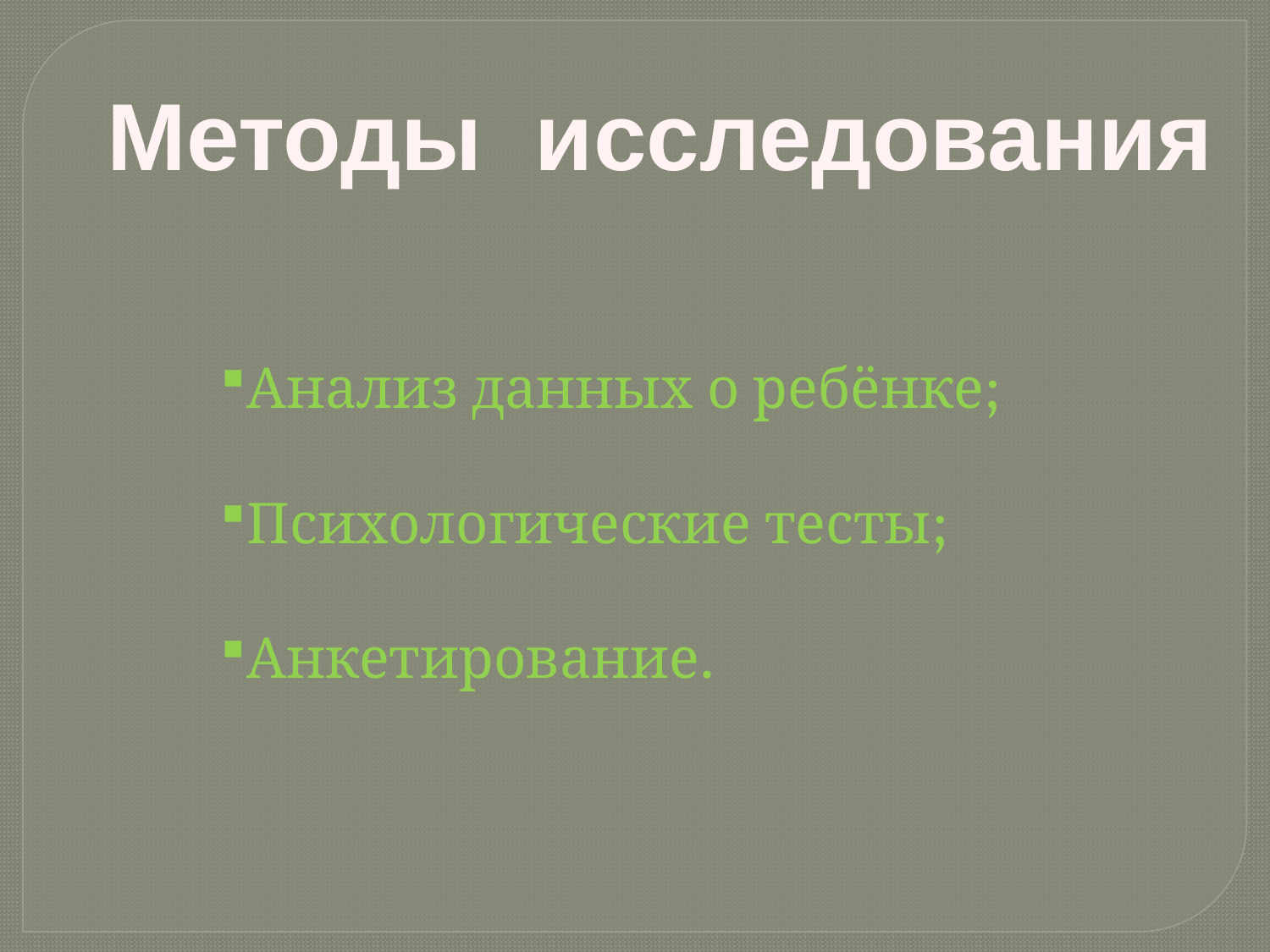

Методы  исследования
Анализ данных о ребёнке;
Психологические тесты;
Анкетирование.